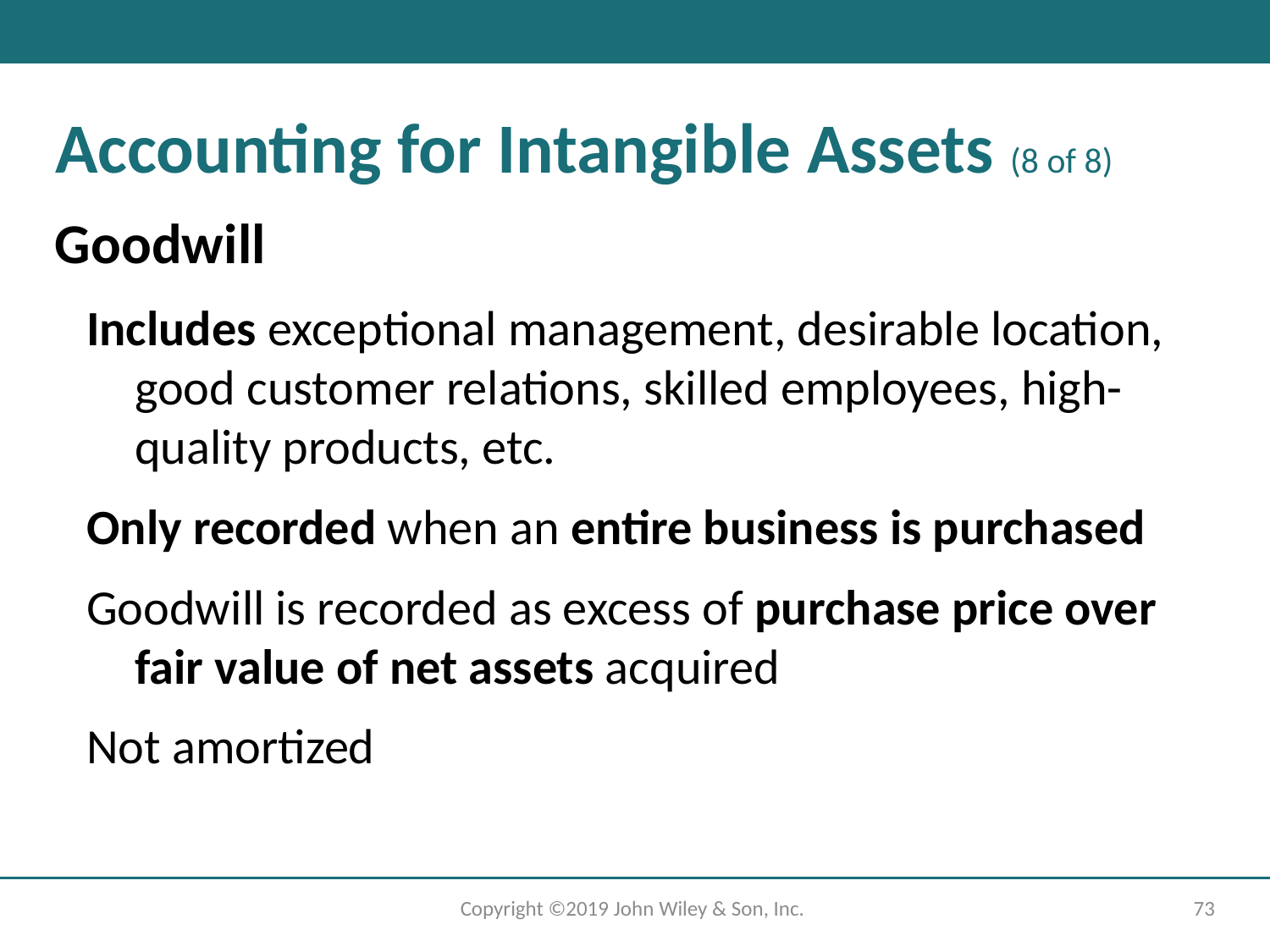

Accounting for Intangible Assets (8 of 8)
Goodwill
Includes exceptional management, desirable location, good customer relations, skilled employees, high-quality products, etc.
Only recorded when an entire business is purchased
Goodwill is recorded as excess of purchase price over fair value of net assets acquired
Not amortized

Copyright ©2019 John Wiley & Son, Inc.
73